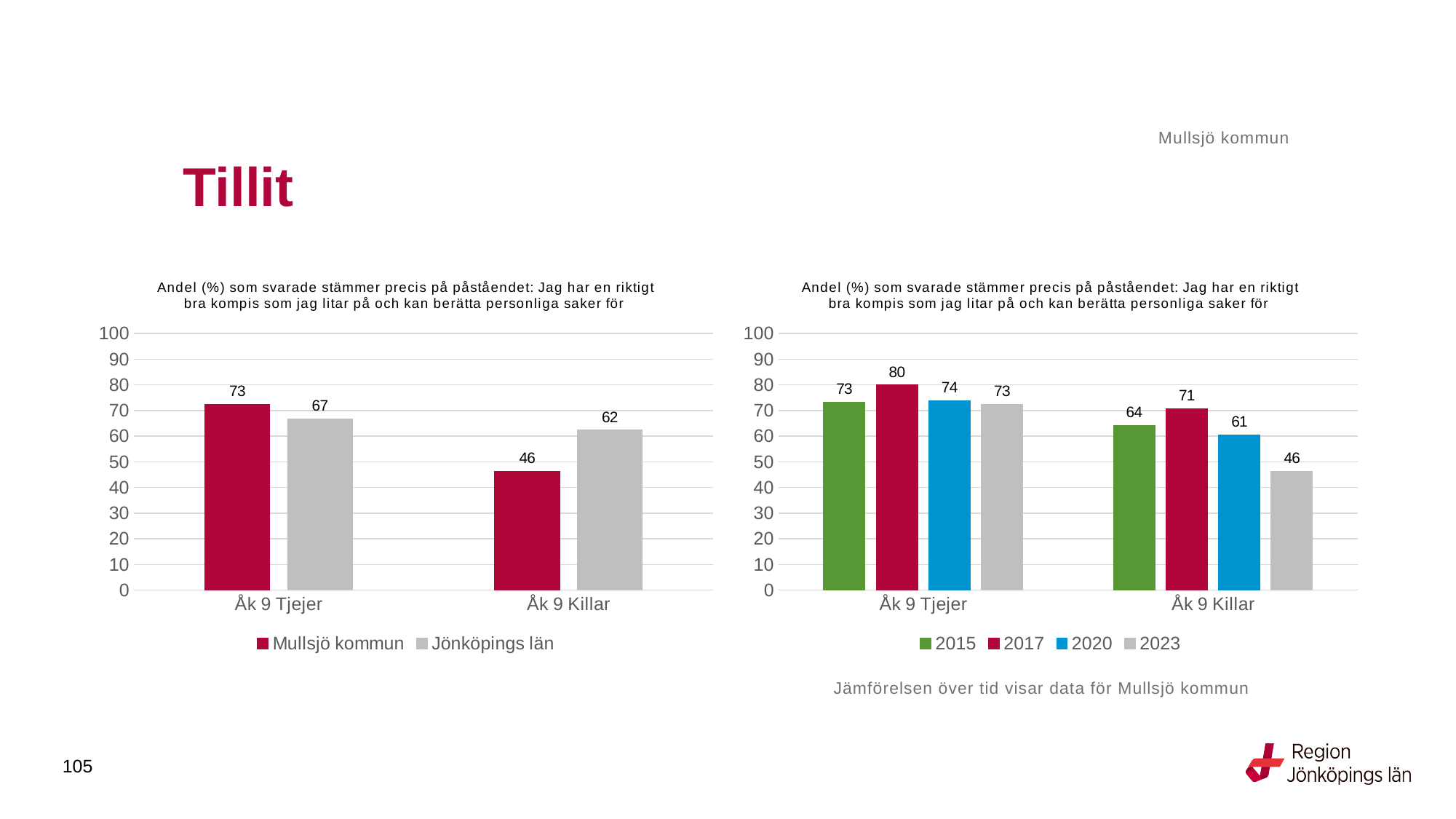

Mullsjö kommun
# Tillit

### Chart: Andel (%) som svarade stämmer precis på påståendet: Jag har en riktigt bra kompis som jag litar på och kan berätta personliga saker för

| Category | Mullsjö kommun | Jönköpings län |
|---|---|---|
| Åk 9 Tjejer | 72.5 | 66.8197 |
| Åk 9 Killar | 46.4286 | 62.4065 |

### Chart: Andel (%) som svarade stämmer precis på påståendet: Jag har en riktigt bra kompis som jag litar på och kan berätta personliga saker för

| Category | 2015 | 2017 | 2020 | 2023 |
|---|---|---|---|---|
| Åk 9 Tjejer | 73.3333 | 80.0 | 73.913 | 72.5 |
| Åk 9 Killar | 64.2857 | 70.8333 | 60.6061 | 46.4286 |
Jämförelsen över tid visar data för Mullsjö kommun
105